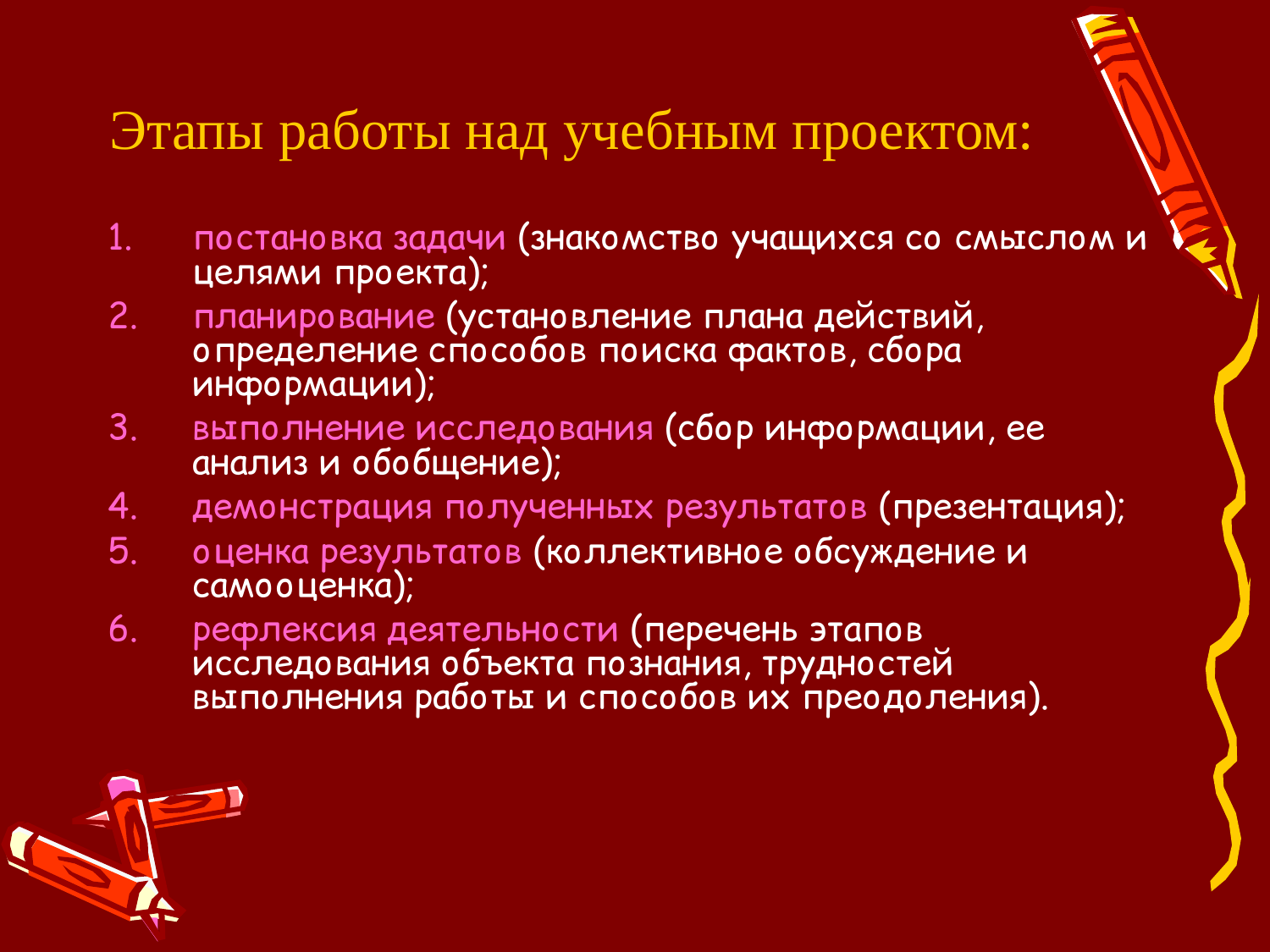

Этапы работы над учебным проектом:
постановка задачи (знакомство учащихся со смыслом и целями проекта);
планирование (установление плана действий, определение способов поиска фактов, сбора информации);
выполнение исследования (сбор информации, ее анализ и обобщение);
демонстрация полученных результатов (презентация);
оценка результатов (коллективное обсуждение и самооценка);
рефлексия деятельности (перечень этапов исследования объекта познания, трудностей выполнения работы и способов их преодоления).